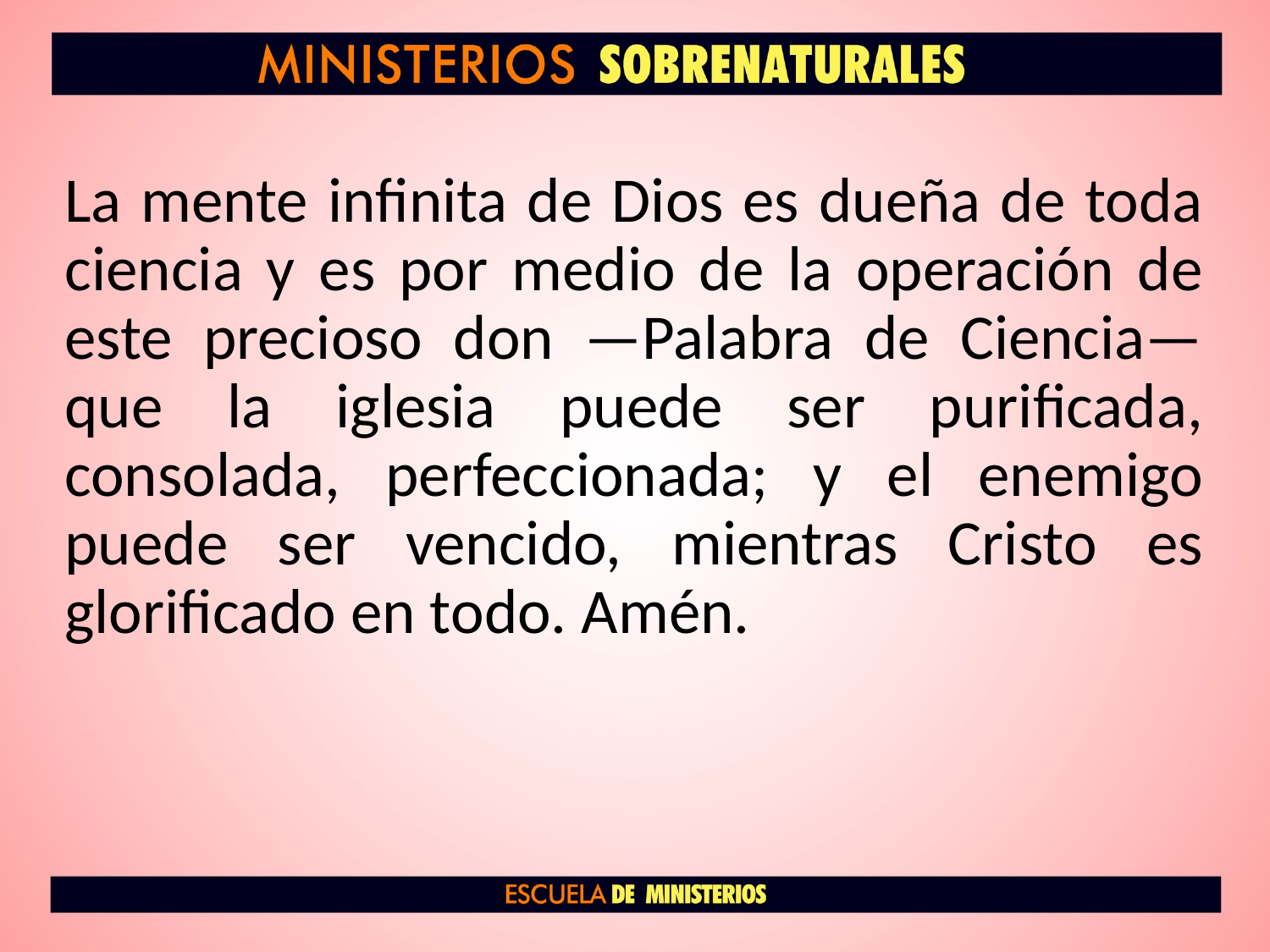

La mente infinita de Dios es dueña de toda ciencia y es por medio de la operación de este precioso don —Palabra de Ciencia— que la iglesia puede ser purificada, consolada, perfeccionada; y el enemigo puede ser vencido, mientras Cristo es glorificado en todo. Amén.